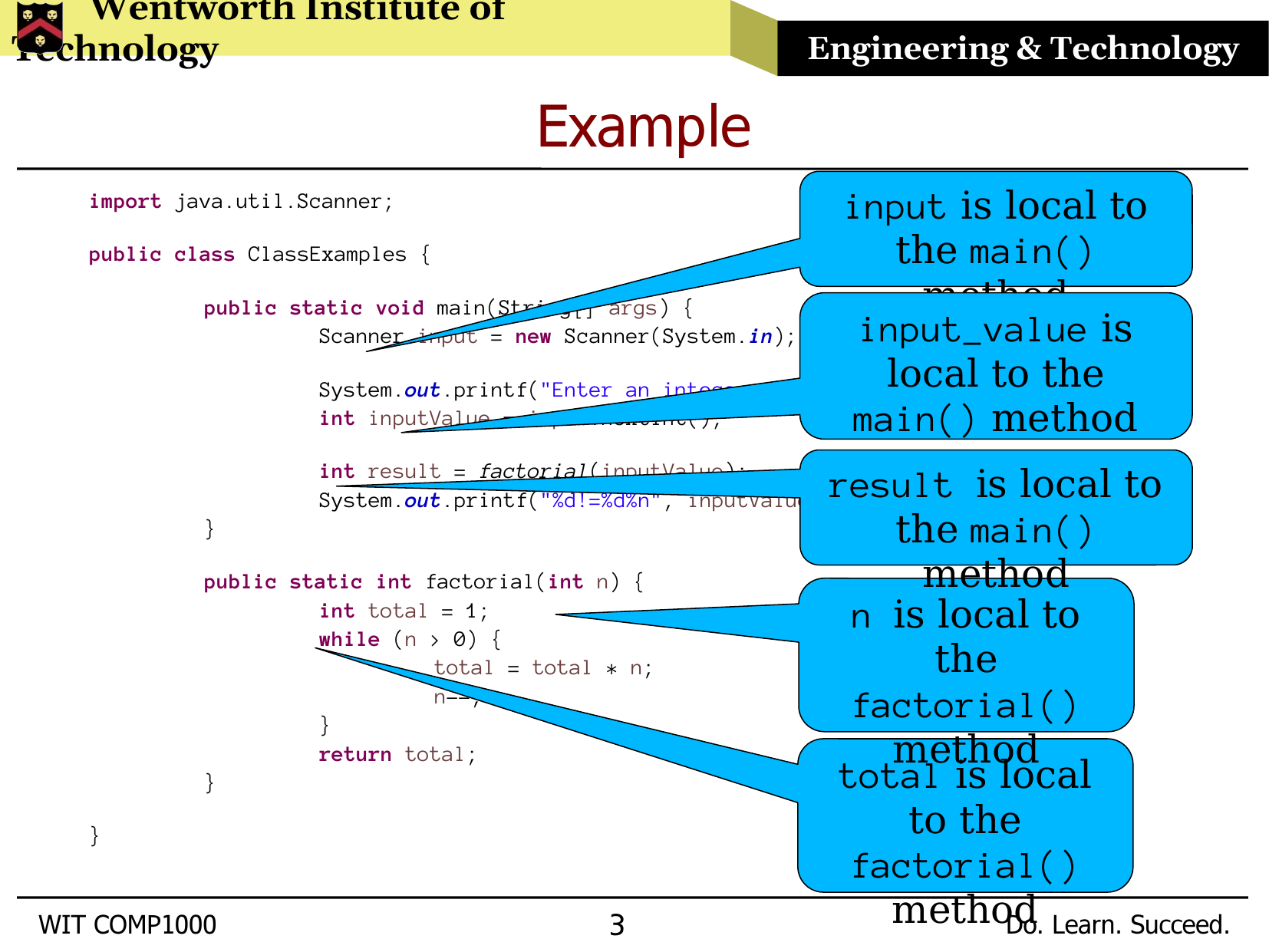

# Example
input is local to the main() method
import java.util.Scanner;

public class ClassExamples {

	public static void main(String[] args) {
		Scanner input = new Scanner(System.in);

		System.out.printf("Enter an integer: ");
		int inputValue = input.nextInt();

		int result = factorial(inputValue);
		System.out.printf("%d!=%d%n", inputValue, result);
	}

	public static int factorial(int n) {
		int total = 1;
		while (n > 0) {
			total = total * n;
			n--;
		}
		return total;
	}

}
input_value is local to the main() method
result is local to the main() method
n is local to the factorial() method
total is local to the factorial() method